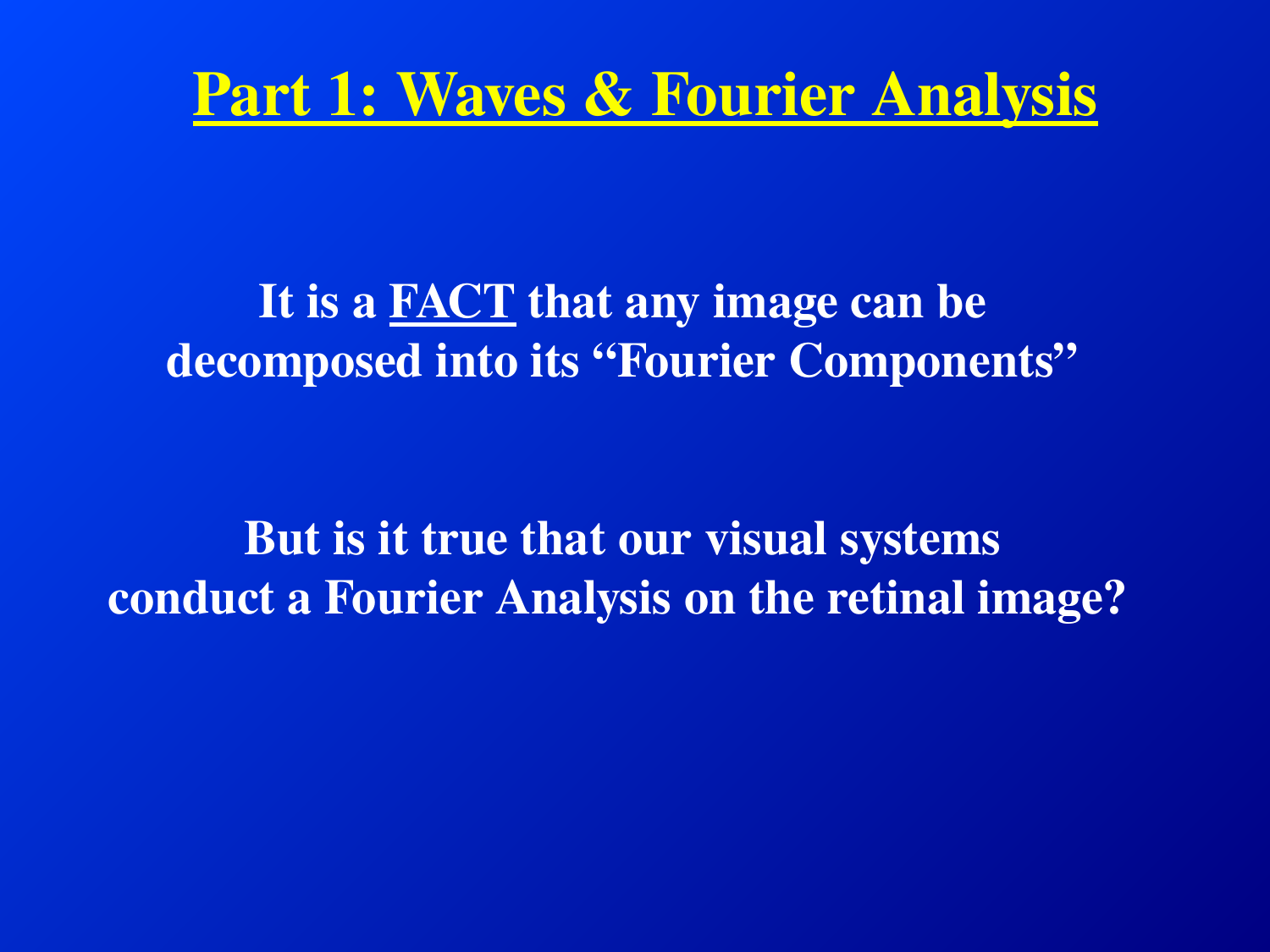

# Part 1: Waves & Fourier Analysis
It is a FACT that any image can be
decomposed into its “Fourier Components”

But is it true that our visual systems
conduct a Fourier Analysis on the retinal image?